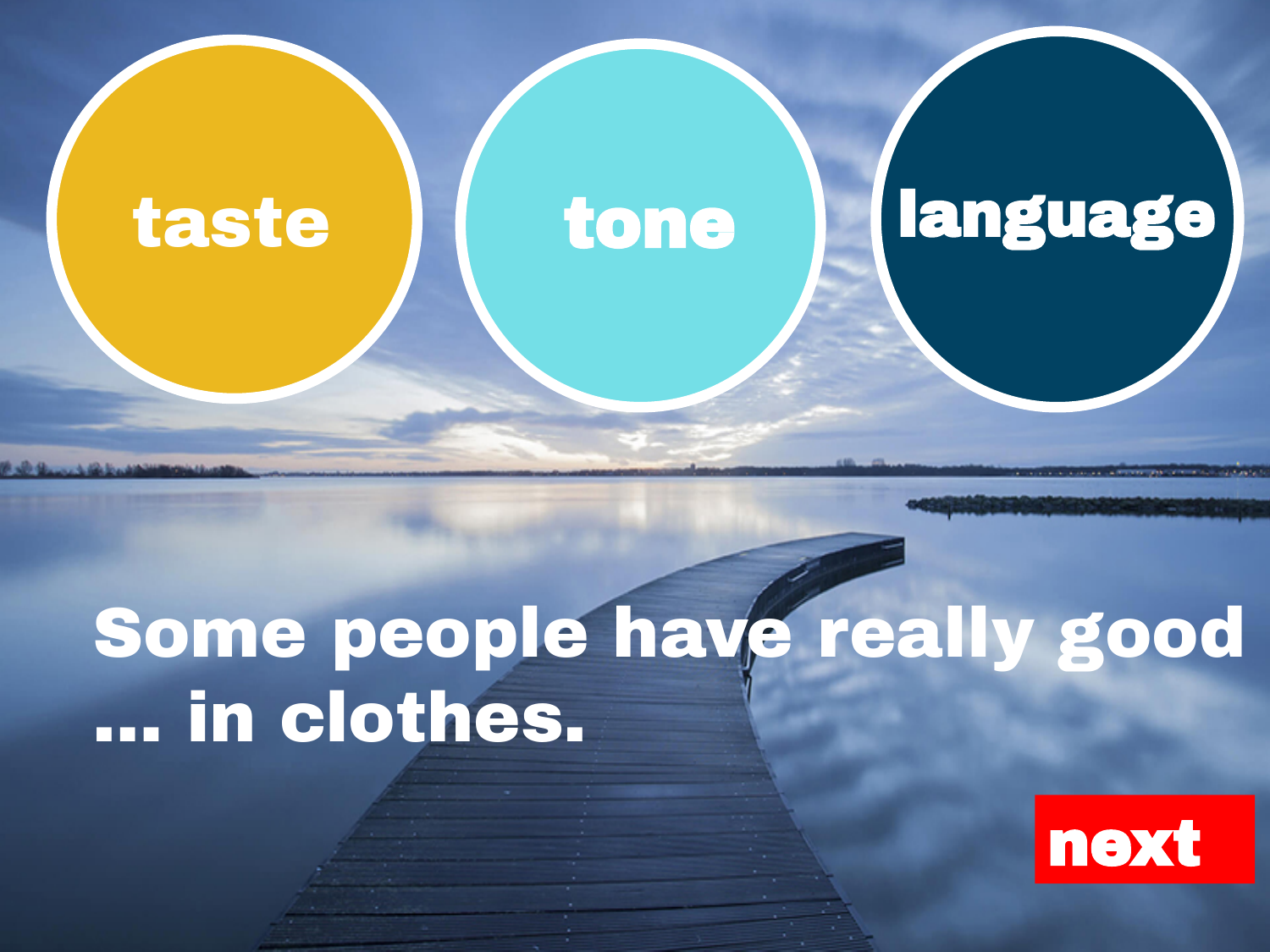

language

taste

tone
Some people have really good … in clothes.
next